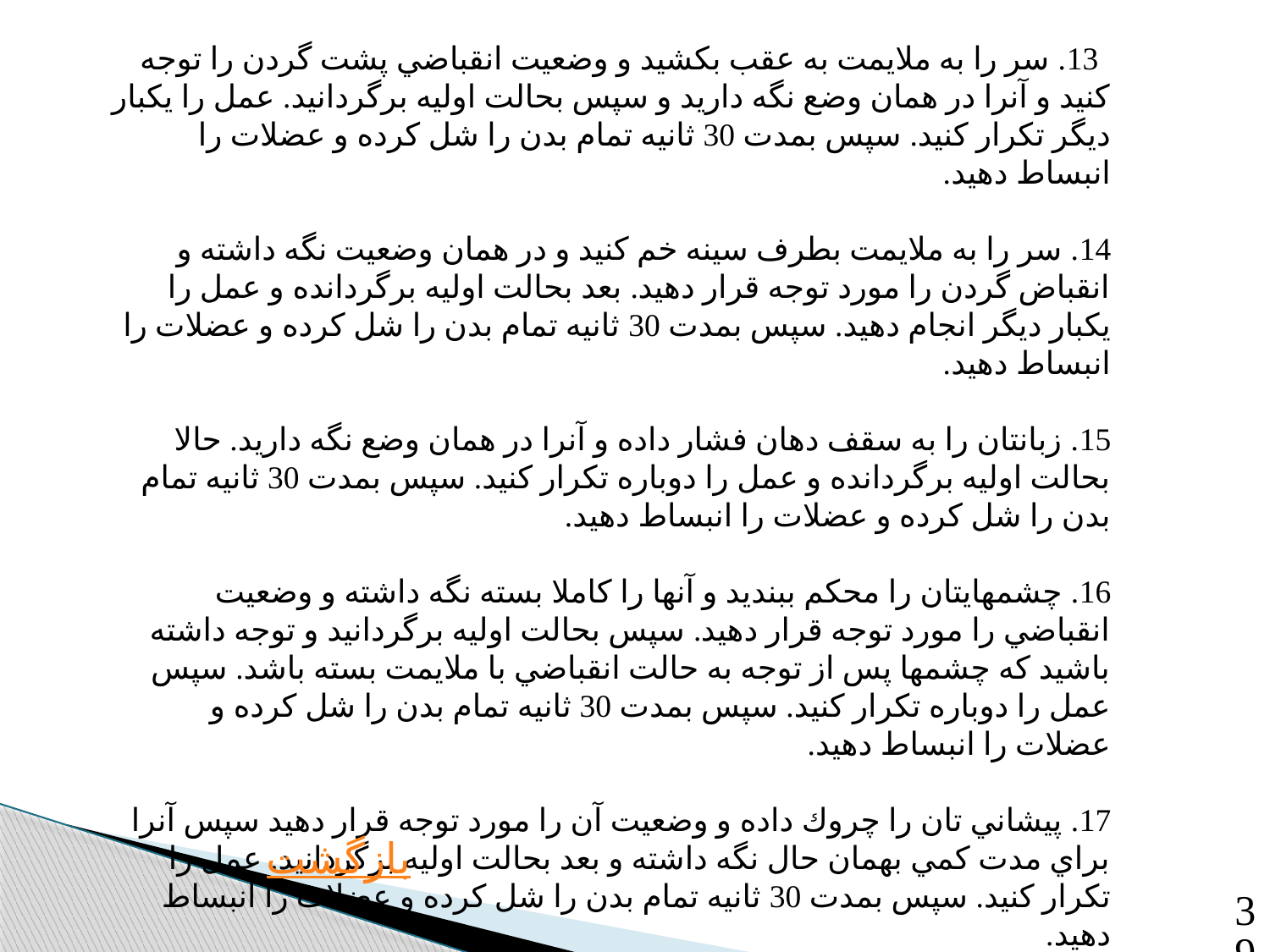

13. سر را به ملايمت به عقب بكشيد و وضعيت انقباضي پشت گردن را توجه كنيد و آنرا در همان وضع نگه داريد و سپس بحالت اوليه برگردانيد. عمل را يكبار ديگر تكرار كنيد. سپس بمدت 30 ثانيه تمام بدن را شل كرده و عضلات را انبساط دهيد.
14. سر را به ملايمت بطرف سينه خم كنيد و در همان وضعيت نگه داشته و انقباض گردن را مورد توجه قرار دهيد. بعد بحالت اوليه برگردانده و عمل را يكبار ديگر انجام دهيد. سپس بمدت 30 ثانيه تمام بدن را شل كرده و عضلات را انبساط دهيد.
15. زبانتان را به سقف دهان فشار داده و آنرا در همان وضع نگه داريد. حالا بحالت اوليه برگردانده و عمل را دوباره تكرار كنيد. سپس بمدت 30 ثانيه تمام بدن را شل كرده و عضلات را انبساط دهيد.
16. چشمهايتان را محكم ببنديد و آنها را كاملا بسته نگه داشته و وضعيت انقباضي را مورد توجه قرار دهيد. سپس بحالت اوليه برگردانيد و توجه داشته باشيد كه چشمها پس از توجه به حالت انقباضي با ملايمت بسته باشد. سپس عمل را دوباره تكرار كنيد. سپس بمدت 30 ثانيه تمام بدن را شل كرده و عضلات را انبساط دهيد.
17. پيشاني تان را چروك داده و وضعيت آن را مورد توجه قرار دهيد سپس آنرا براي مدت كمي بهمان حال نگه داشته و بعد بحالت اوليه برگردانيد. عمل را تكرار كنيد. سپس بمدت 30 ثانيه تمام بدن را شل كرده و عضلات را انبساط دهيد.
بازگشت
39